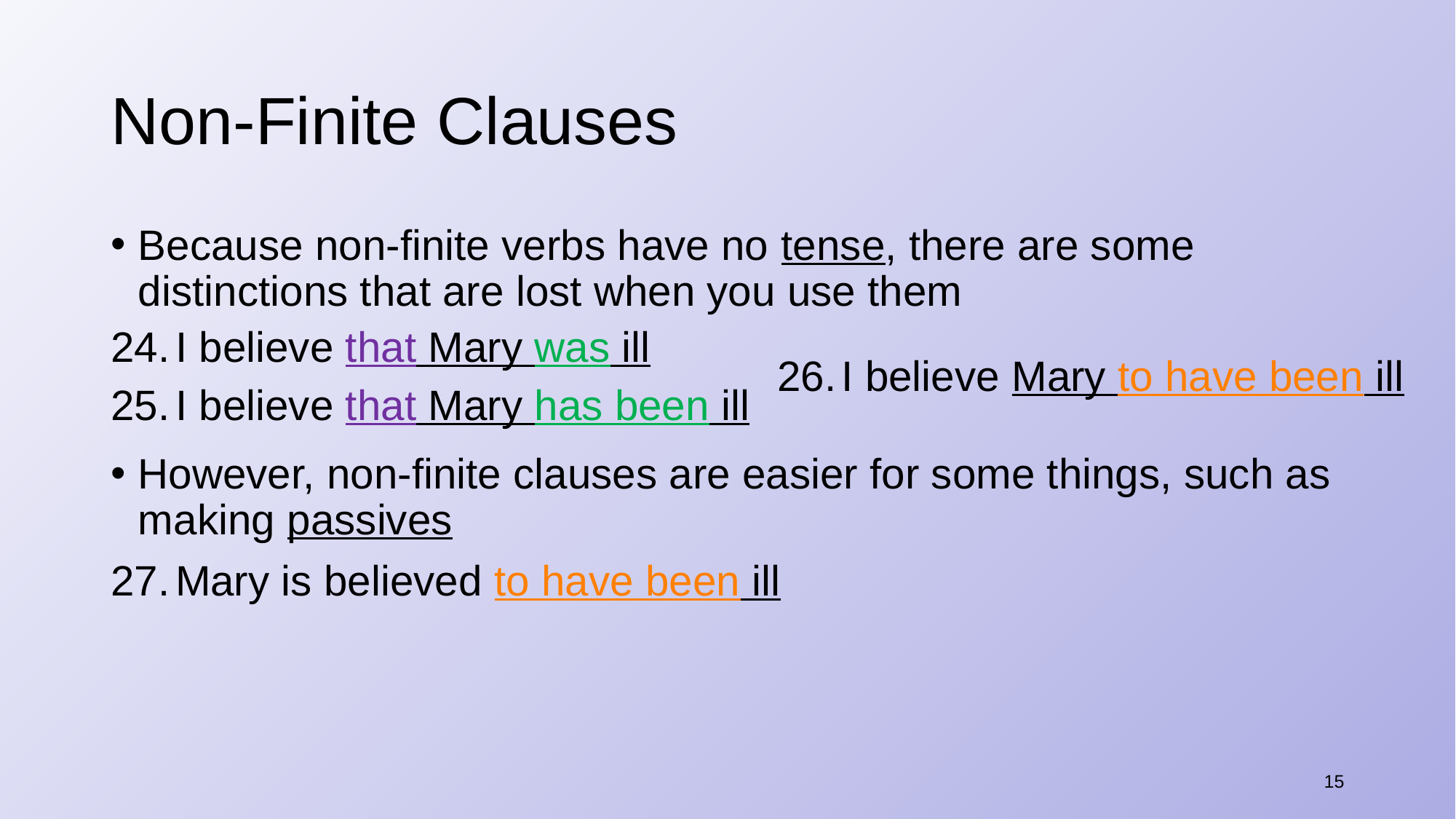

# Non-Finite Clauses
Because non-finite verbs have no tense, there are some distinctions that are lost when you use them

However, non-finite clauses are easier for some things, such as making passives
Mary is believed to have been ill
| 24. I believe that Mary was ill | 26. I believe Mary to have been ill |
| --- | --- |
| 25. I believe that Mary has been ill |  |
15